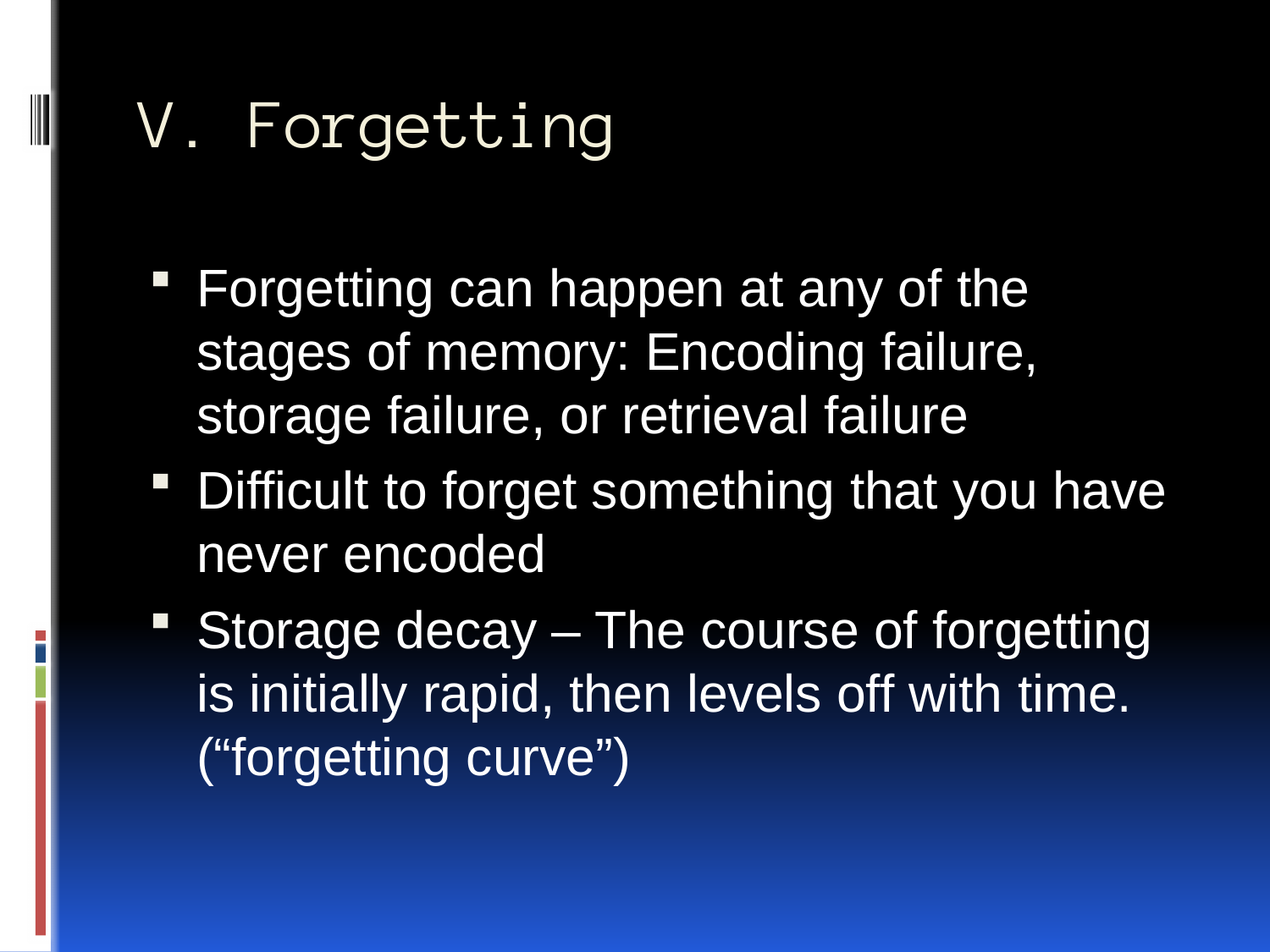

# V. Forgetting
Forgetting can happen at any of the stages of memory: Encoding failure, storage failure, or retrieval failure
Difficult to forget something that you have never encoded
Storage decay – The course of forgetting is initially rapid, then levels off with time. (“forgetting curve”)